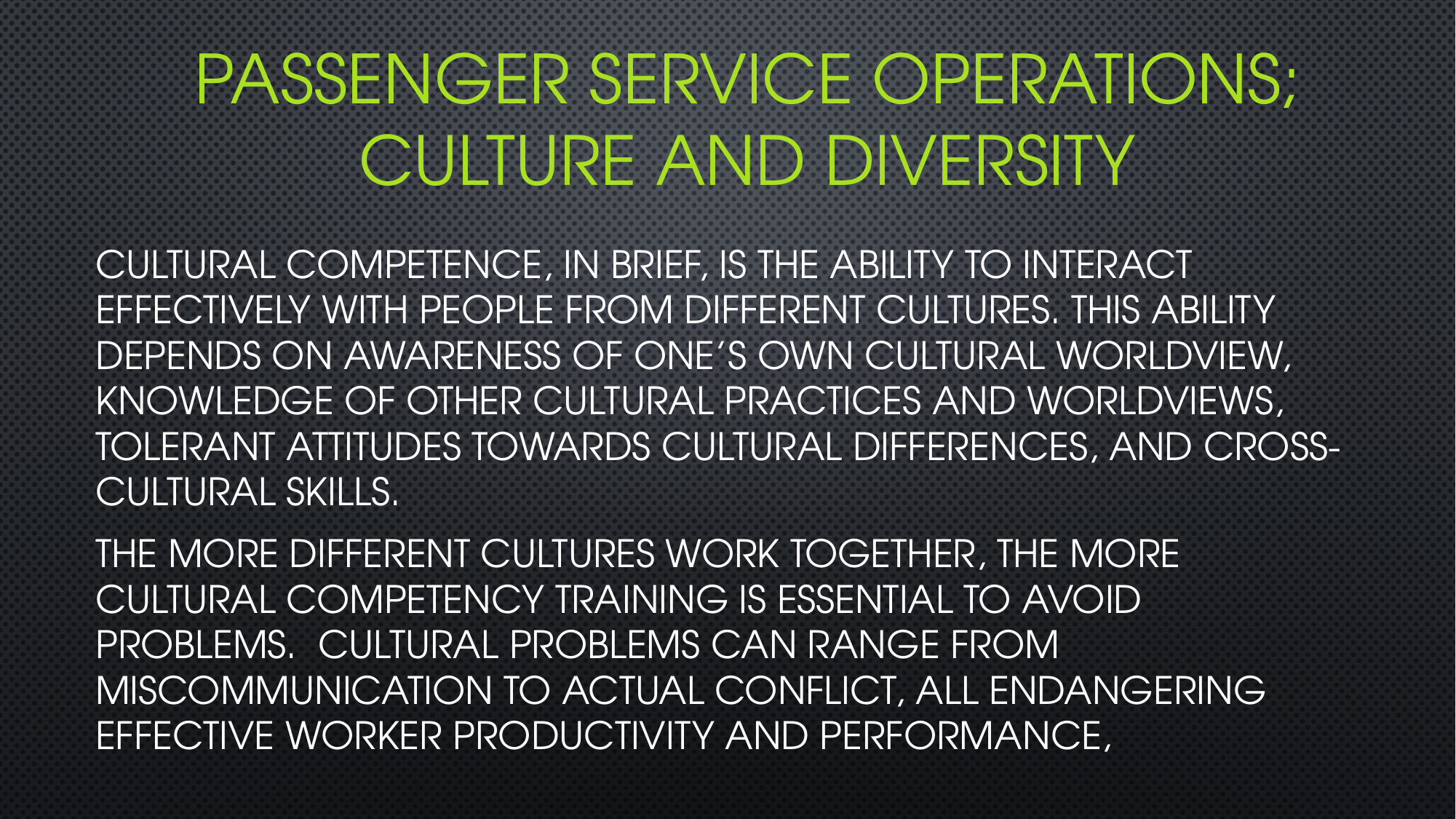

# Passenger service operations; culture and diversity
Cultural competence, in brief, is the ability to interact effectively with people from different cultures. This ability depends on awareness of one’s own cultural worldview, knowledge of other cultural practices and worldviews, tolerant attitudes towards cultural differences, and cross-cultural skills.
The more different cultures work together, the more cultural competency training is essential to avoid problems.  Cultural problems can range from miscommunication to actual conflict, all endangering effective worker productivity and performance,